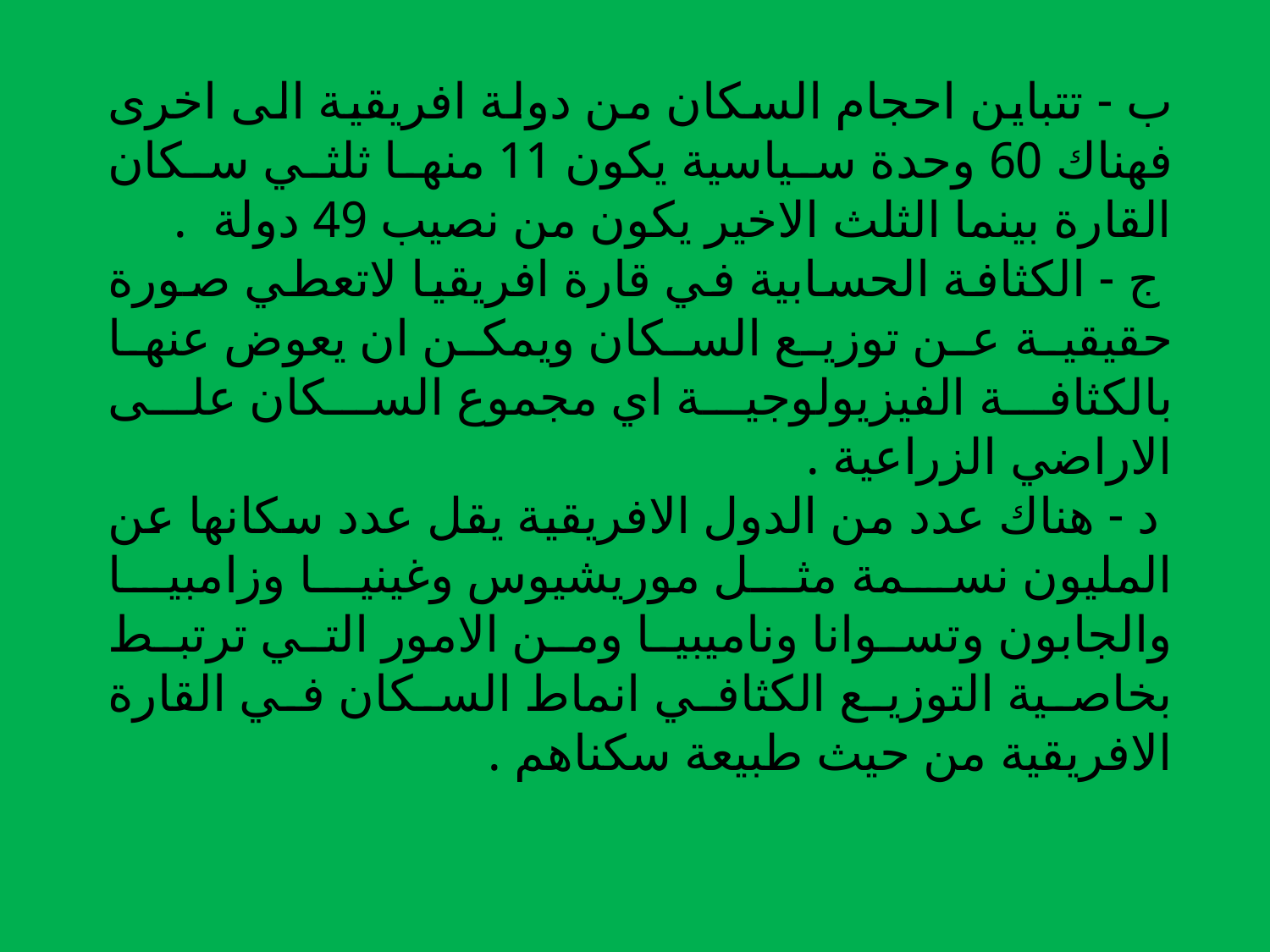

ب - تتباين احجام السكان من دولة افريقية الى اخرى فهناك 60 وحدة سياسية يكون 11 منها ثلثي سكان القارة بينما الثلث الاخير يكون من نصيب 49 دولة  .
 ج - الكثافة الحسابية في قارة افريقيا لاتعطي صورة حقيقية عن توزيع السكان ويمكن ان يعوض عنها بالكثافة الفيزيولوجية اي مجموع السكان على الاراضي الزراعية .
 د - هناك عدد من الدول الافريقية يقل عدد سكانها عن المليون نسمة مثل موريشيوس وغينيا وزامبيا والجابون وتسوانا وناميبيا ومن الامور التي ترتبط بخاصية التوزيع الكثافي انماط السكان في القارة الافريقية من حيث طبيعة سكناهم .